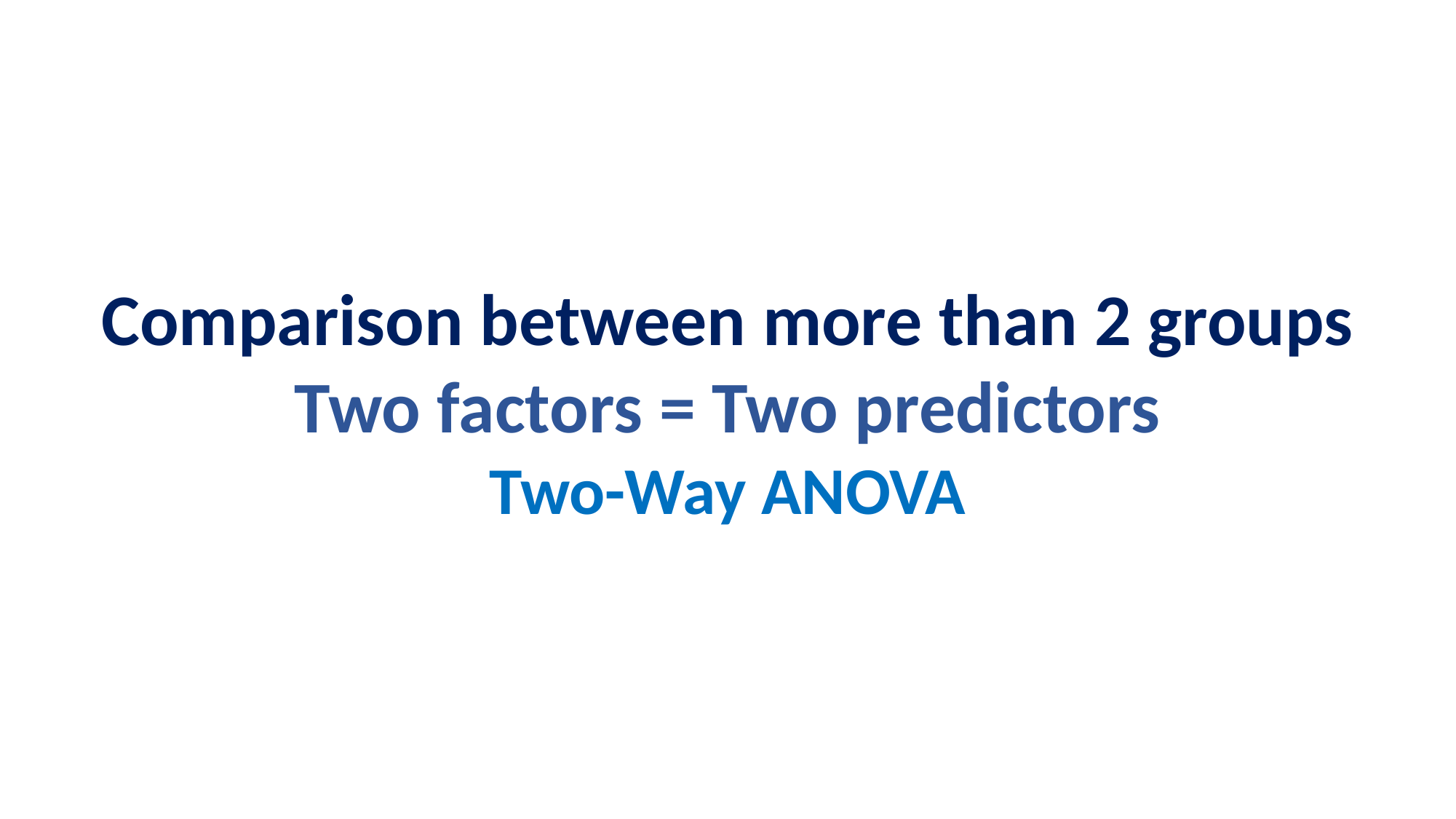

Comparison between more than 2 groups
Two factors = Two predictors
Two-Way ANOVA